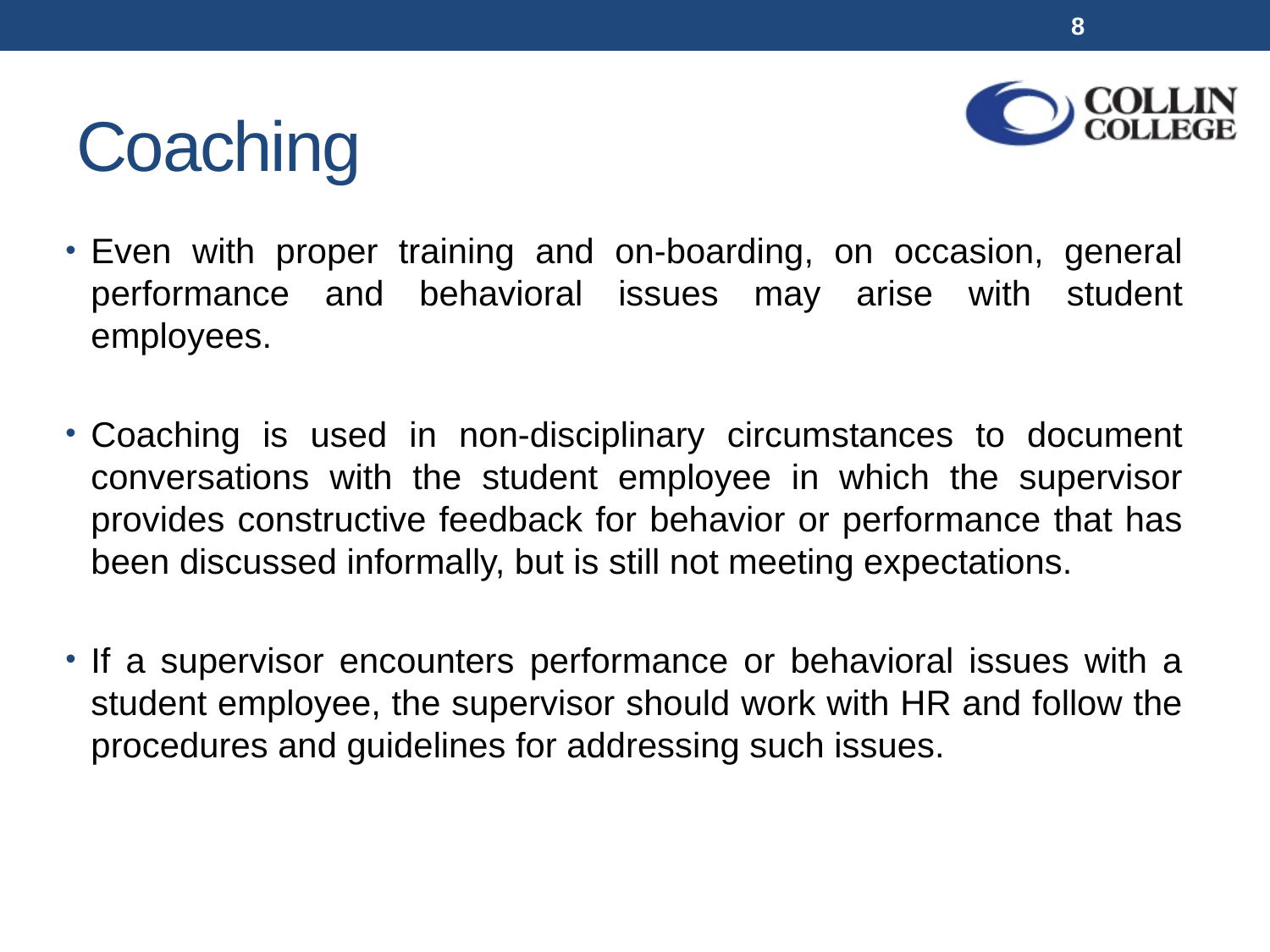

8
# Coaching
Even with proper training and on-boarding, on occasion, general performance and behavioral issues may arise with student employees.

Coaching is used in non-disciplinary circumstances to document conversations with the student employee in which the supervisor provides constructive feedback for behavior or performance that has been discussed informally, but is still not meeting expectations.

If a supervisor encounters performance or behavioral issues with a student employee, the supervisor should work with HR and follow the procedures and guidelines for addressing such issues.